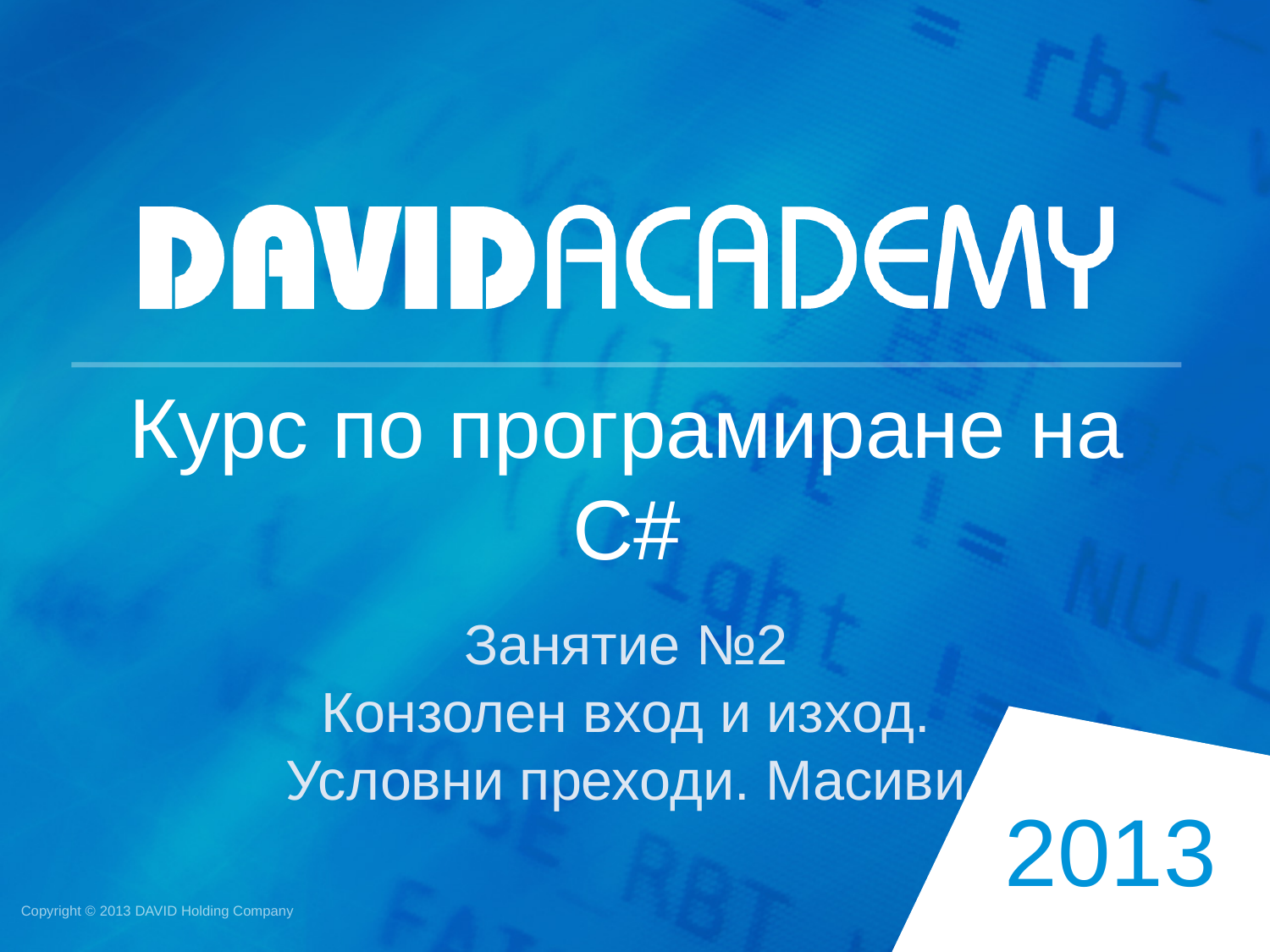

# Курс по програмиране на C#
Занятие №2
Конзолен вход и изход.
Условни преходи. Масиви